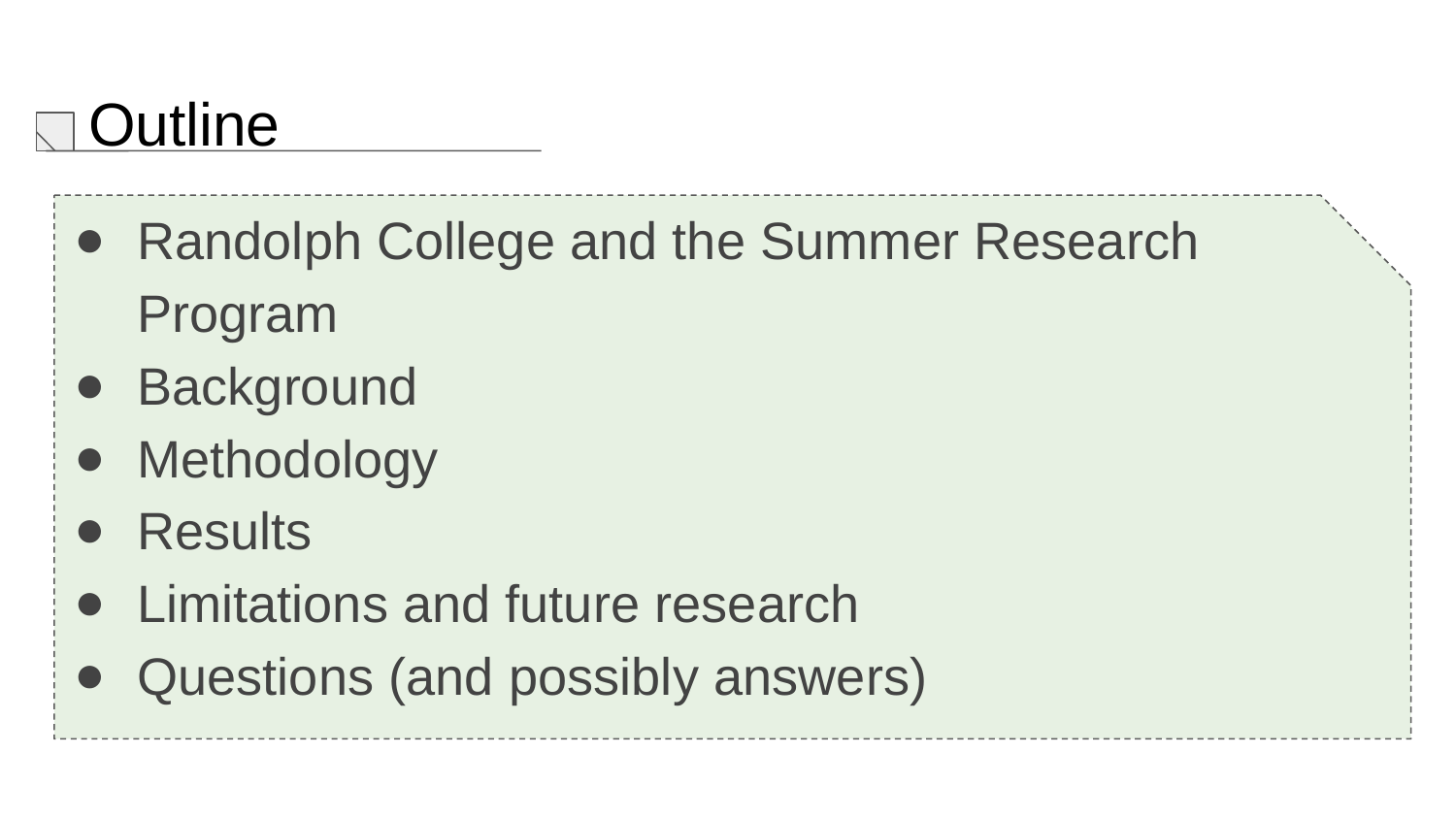

Outline

Randolph College and the Summer Research Program
Background
Methodology
Results
Limitations and future research
Questions (and possibly answers)